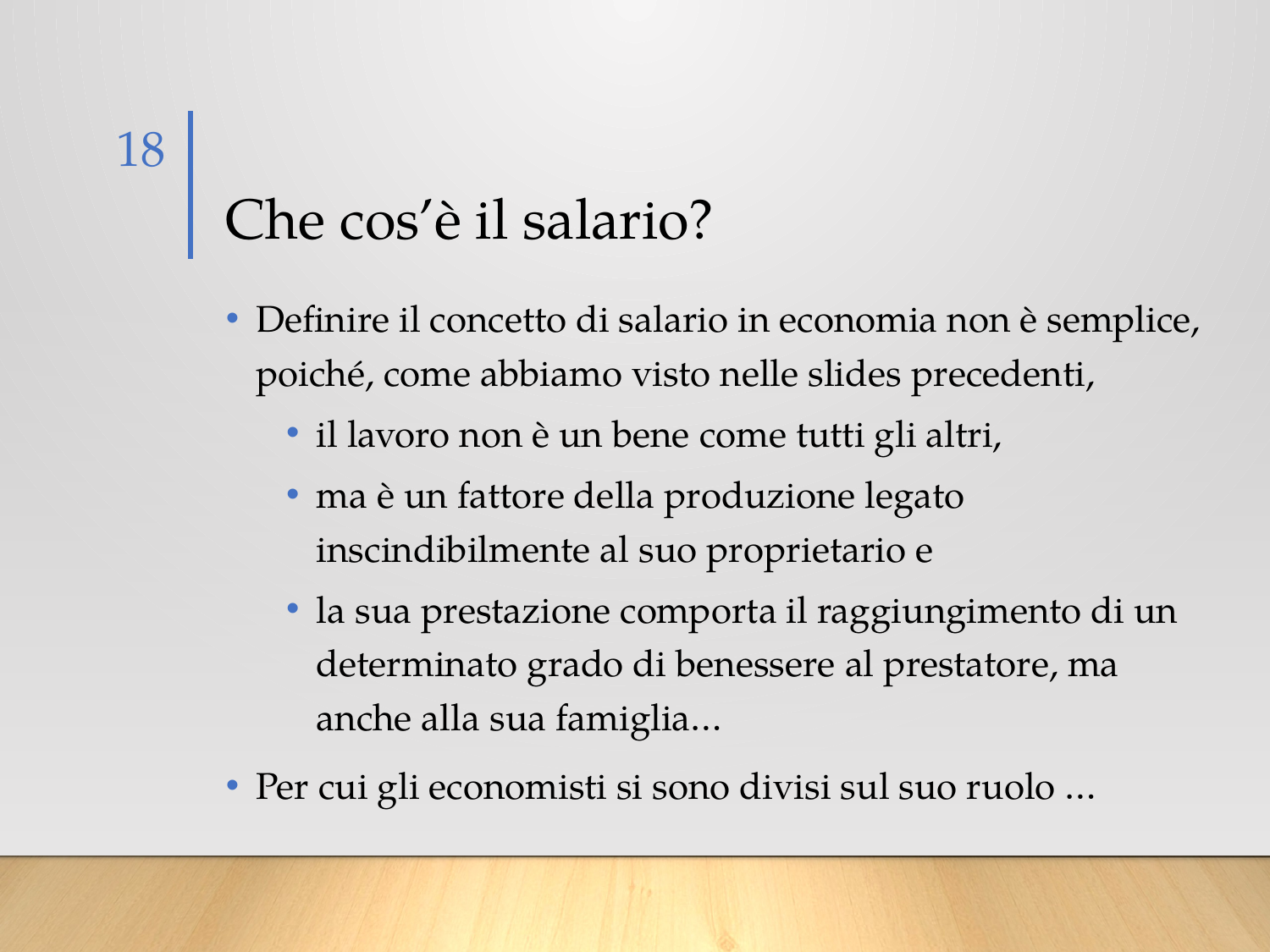

18
# Che cos’è il salario?
Definire il concetto di salario in economia non è semplice, poiché, come abbiamo visto nelle slides precedenti,
il lavoro non è un bene come tutti gli altri,
ma è un fattore della produzione legato inscindibilmente al suo proprietario e
la sua prestazione comporta il raggiungimento di un determinato grado di benessere al prestatore, ma anche alla sua famiglia…
Per cui gli economisti si sono divisi sul suo ruolo …